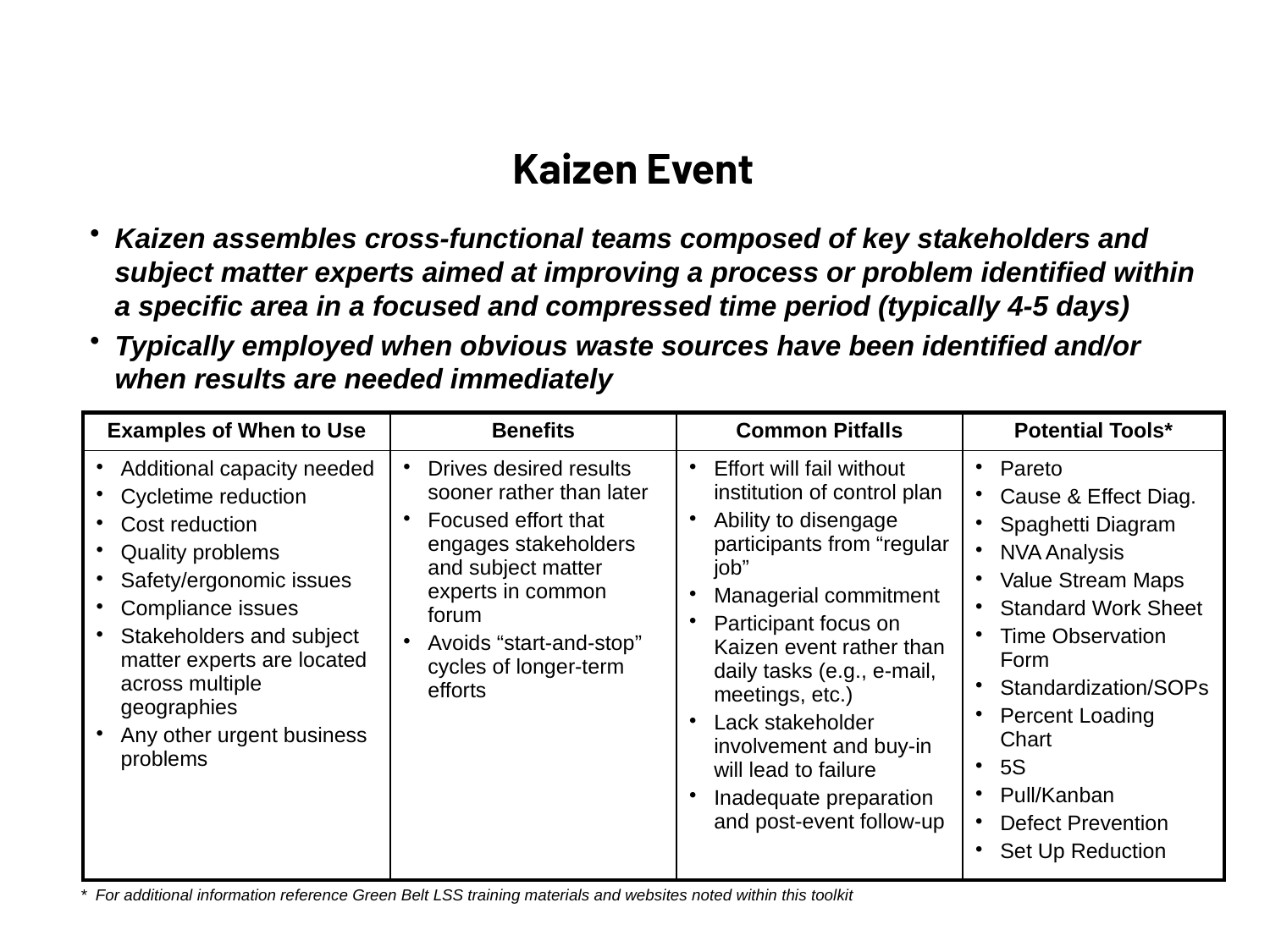

# Kaizen Event
Kaizen assembles cross-functional teams composed of key stakeholders and subject matter experts aimed at improving a process or problem identified within a specific area in a focused and compressed time period (typically 4-5 days)
Typically employed when obvious waste sources have been identified and/or when results are needed immediately
| Examples of When to Use | Benefits | Common Pitfalls | Potential Tools\* |
| --- | --- | --- | --- |
| Additional capacity needed Cycletime reduction Cost reduction Quality problems Safety/ergonomic issues Compliance issues Stakeholders and subject matter experts are located across multiple geographies Any other urgent business problems | Drives desired results sooner rather than later Focused effort that engages stakeholders and subject matter experts in common forum Avoids “start-and-stop” cycles of longer-term efforts | Effort will fail without institution of control plan Ability to disengage participants from “regular job” Managerial commitment Participant focus on Kaizen event rather than daily tasks (e.g., e-mail, meetings, etc.) Lack stakeholder involvement and buy-in will lead to failure Inadequate preparation and post-event follow-up | Pareto Cause & Effect Diag. Spaghetti Diagram NVA Analysis Value Stream Maps Standard Work Sheet Time Observation Form Standardization/SOPs Percent Loading Chart 5S Pull/Kanban Defect Prevention Set Up Reduction |
*  For additional information reference Green Belt LSS training materials and websites noted within this toolkit